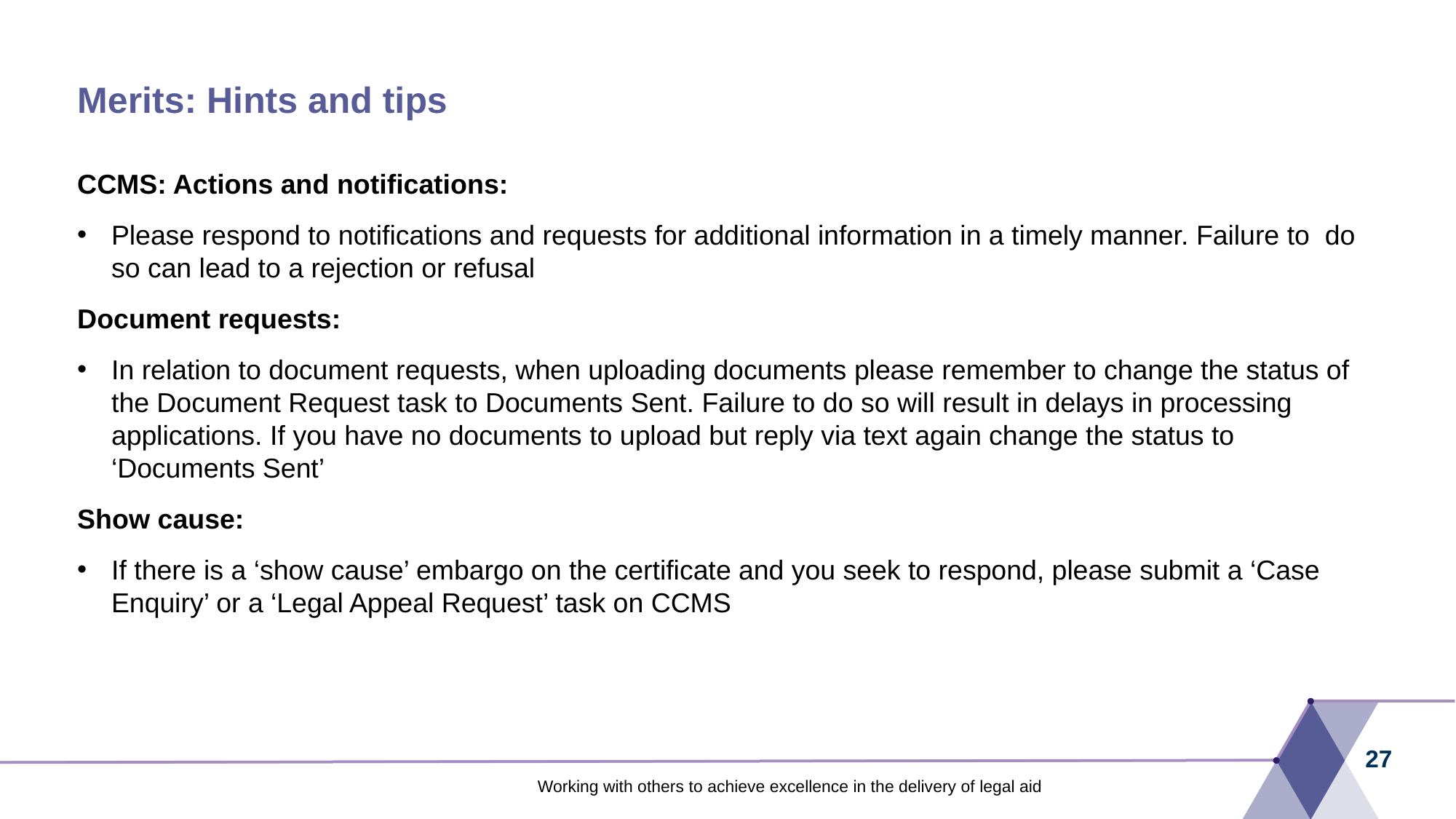

# Merits: Hints and tips
CCMS: Actions and notifications:
Please respond to notifications and requests for additional information in a timely manner. Failure to  do so can lead to a rejection or refusal
Document requests:
In relation to document requests, when uploading documents please remember to change the status of the Document Request task to Documents Sent. Failure to do so will result in delays in processing applications. If you have no documents to upload but reply via text again change the status to ‘Documents Sent’
Show cause:
If there is a ‘show cause’ embargo on the certificate and you seek to respond, please submit a ‘Case Enquiry’ or a ‘Legal Appeal Request’ task on CCMS
27
Working with others to achieve excellence in the delivery of legal aid